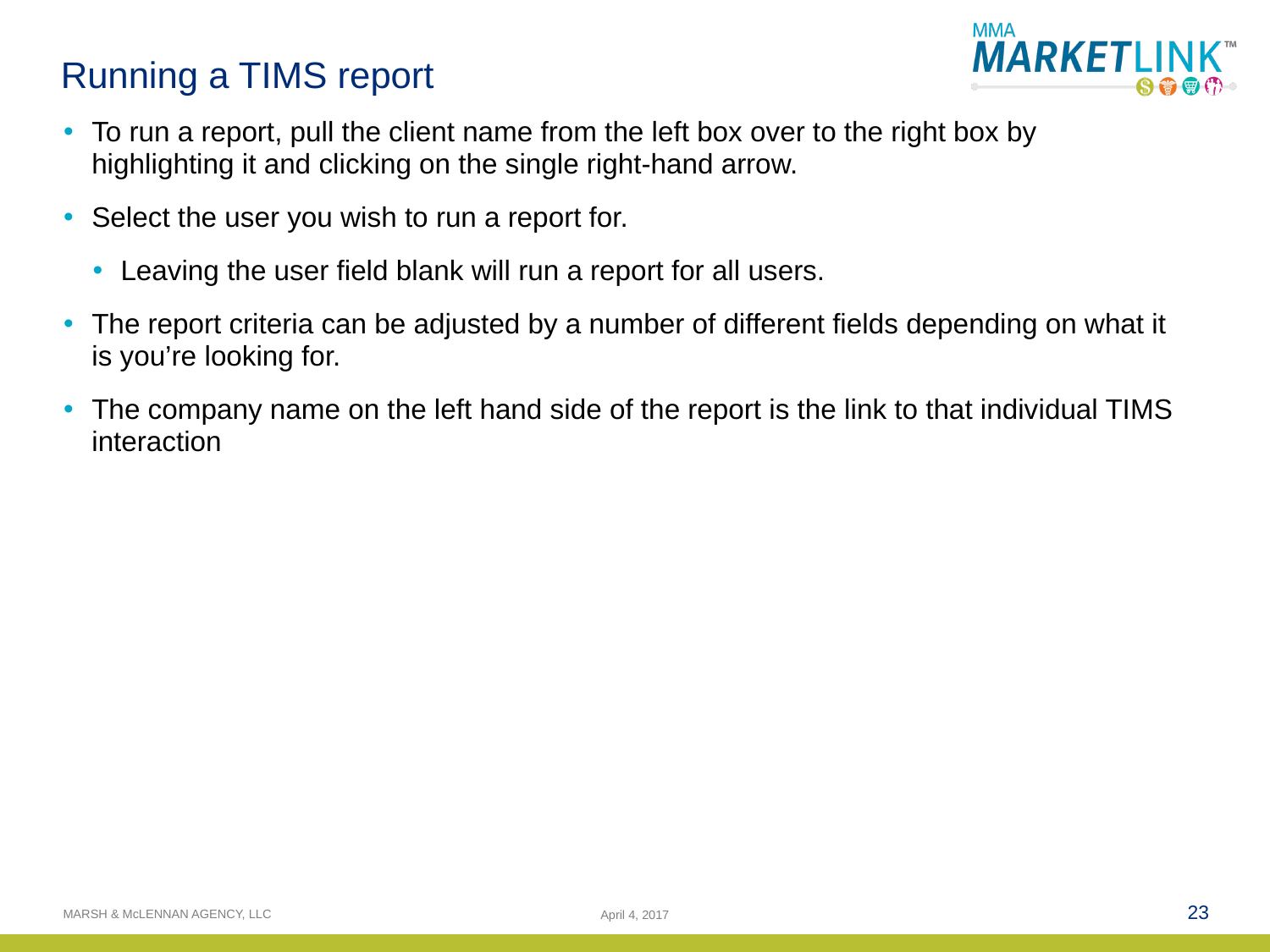

# Running a TIMS report
To run a report, pull the client name from the left box over to the right box by highlighting it and clicking on the single right-hand arrow.
Select the user you wish to run a report for.
Leaving the user field blank will run a report for all users.
The report criteria can be adjusted by a number of different fields depending on what it is you’re looking for.
The company name on the left hand side of the report is the link to that individual TIMS interaction